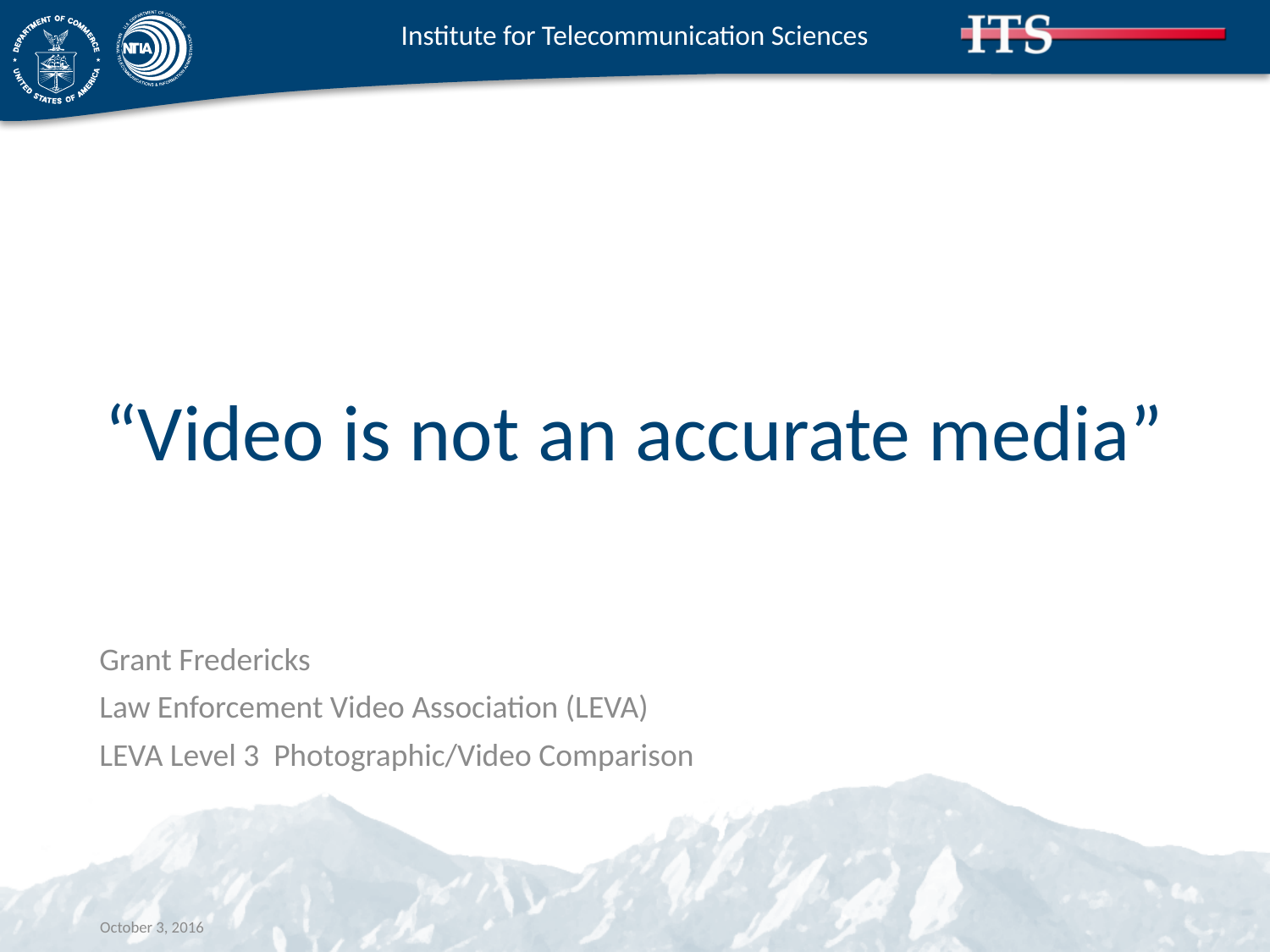

# “Video is not an accurate media”
Grant Fredericks
Law Enforcement Video Association (LEVA)
LEVA Level 3  Photographic/Video Comparison
October 3, 2016
www.its.bldrdoc.gov
4